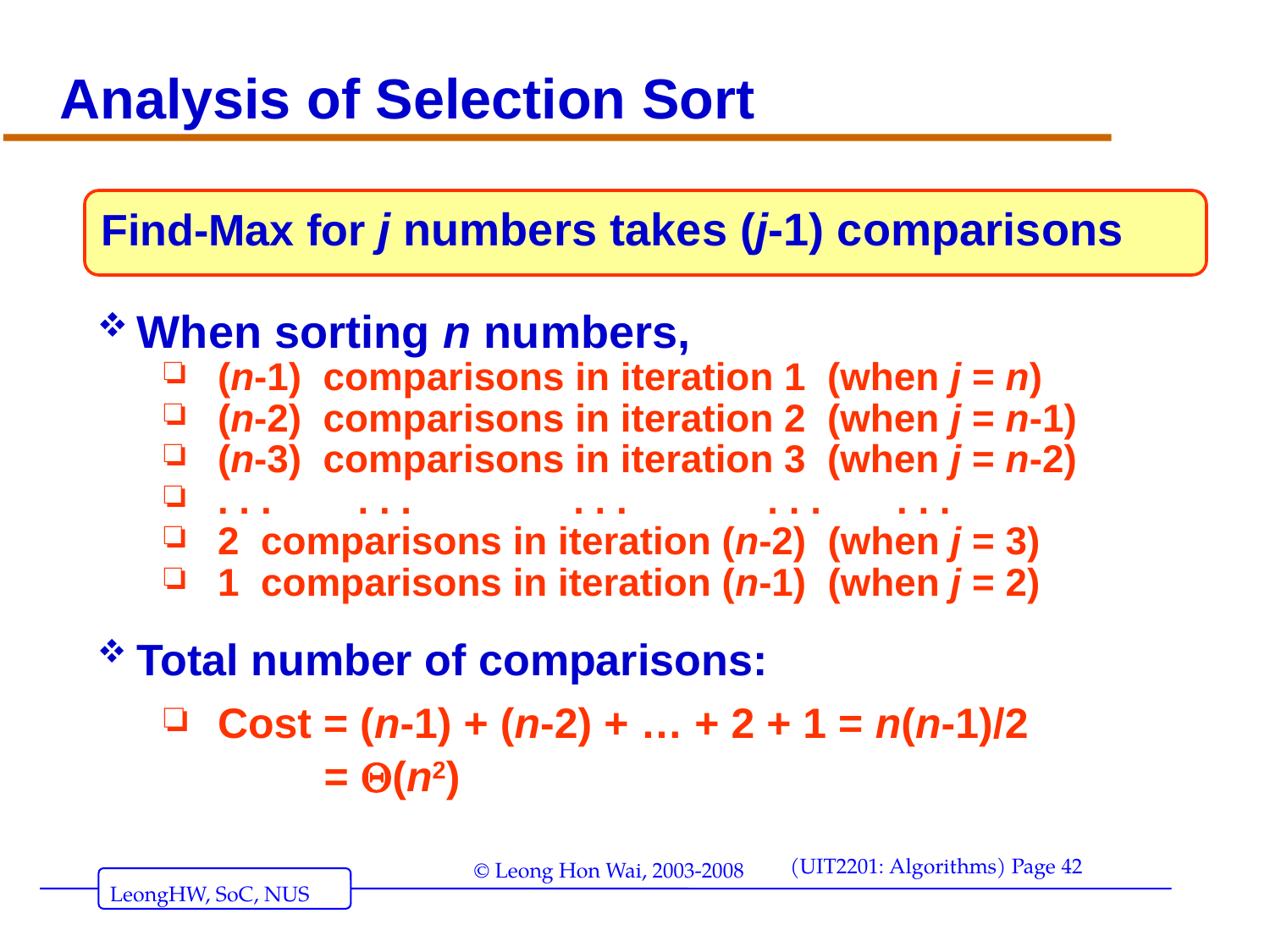

# Analysis of Selection Sort
Find-Max for j numbers takes (j-1) comparisons
When sorting n numbers,
(n-1)  comparisons in iteration 1  (when j = n)
(n-2)  comparisons in iteration 2  (when j = n-1)
(n-3)  comparisons in iteration 3  (when j = n-2)
. . .        . . .               . . .             . . .       . . .
2  comparisons in iteration (n-2)  (when j = 3)
1  comparisons in iteration (n-1)  (when j = 2)
Total number of comparisons:
Cost = (n-1) + (n-2) + … + 2 + 1 = n(n-1)/2
         = Θ(n2)